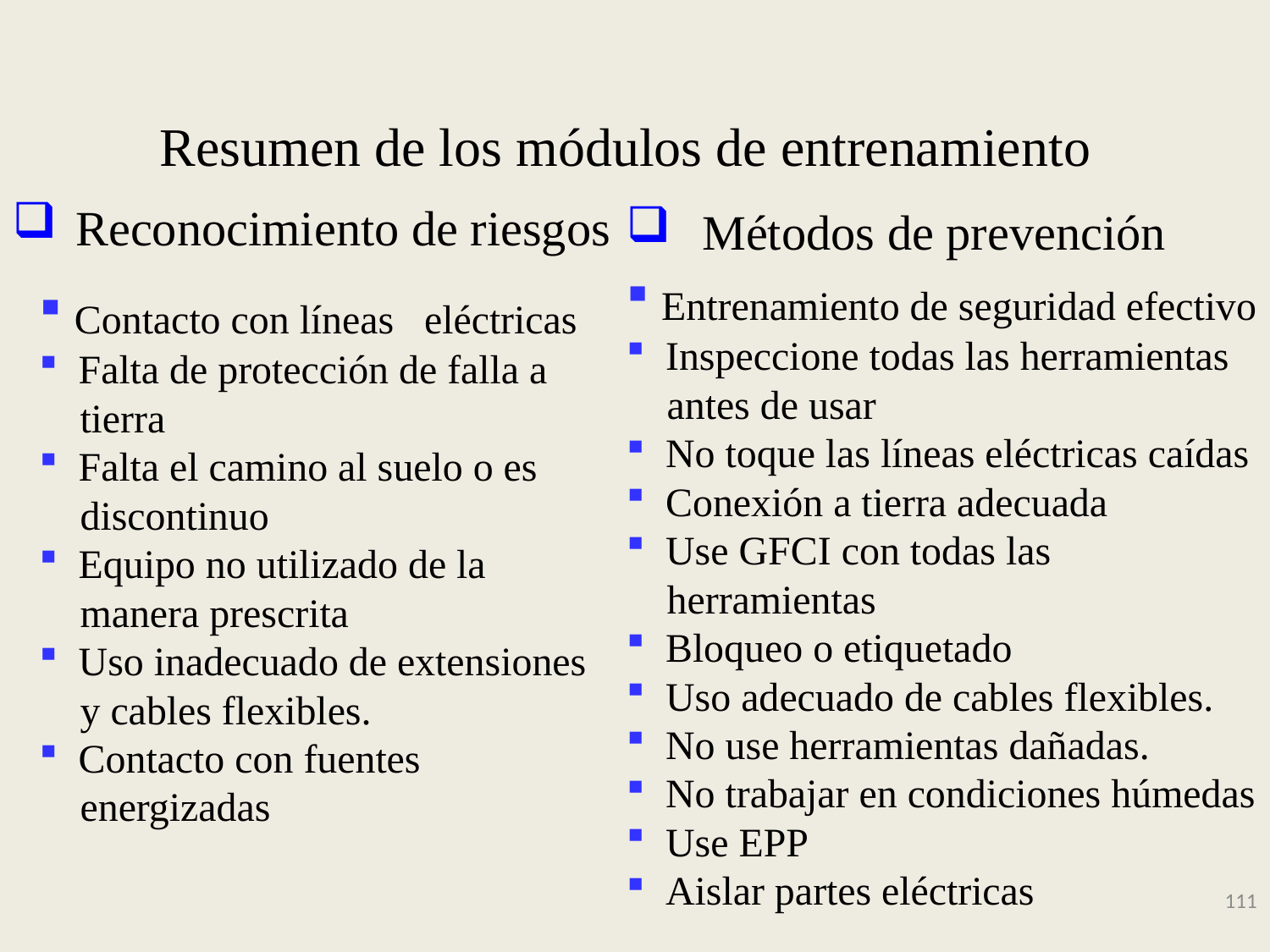

# Resumen de los módulos de entrenamiento
Reconocimiento de riesgos
 Métodos de prevención
 Entrenamiento de seguridad efectivo
  Inspeccione todas las herramientas
    antes de usar
  No toque las líneas eléctricas caídas
  Conexión a tierra adecuada
  Use GFCI con todas las
    herramientas
  Bloqueo o etiquetado
  Uso adecuado de cables flexibles.
  No use herramientas dañadas.
  No trabajar en condiciones húmedas
  Use EPP
  Aislar partes eléctricas
 Contacto con líneas   eléctricas
  Falta de protección de falla a
    tierra
  Falta el camino al suelo o es
    discontinuo
  Equipo no utilizado de la
    manera prescrita
  Uso inadecuado de extensiones
    y cables flexibles.
  Contacto con fuentes
    energizadas
111